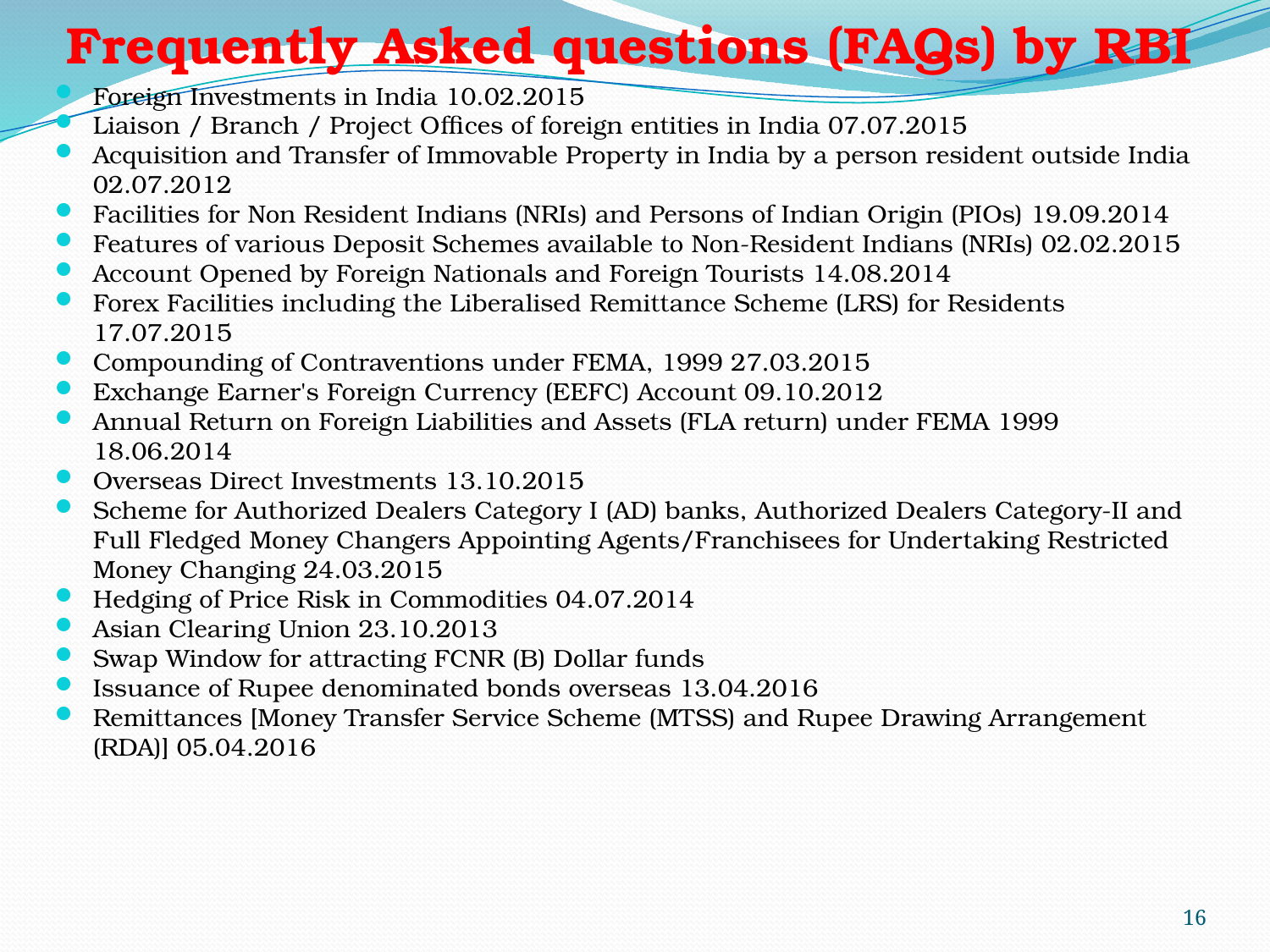

# Frequently Asked questions (FAQs) by RBI
Foreign Investments in India 10.02.2015
Liaison / Branch / Project Offices of foreign entities in India 07.07.2015
Acquisition and Transfer of Immovable Property in India by a person resident outside India 02.07.2012
Facilities for Non Resident Indians (NRIs) and Persons of Indian Origin (PIOs) 19.09.2014
Features of various Deposit Schemes available to Non-Resident Indians (NRIs) 02.02.2015
Account Opened by Foreign Nationals and Foreign Tourists 14.08.2014
Forex Facilities including the Liberalised Remittance Scheme (LRS) for Residents 17.07.2015
Compounding of Contraventions under FEMA, 1999 27.03.2015
Exchange Earner's Foreign Currency (EEFC) Account 09.10.2012
Annual Return on Foreign Liabilities and Assets (FLA return) under FEMA 1999 18.06.2014
Overseas Direct Investments 13.10.2015
Scheme for Authorized Dealers Category I (AD) banks, Authorized Dealers Category-II and Full Fledged Money Changers Appointing Agents/Franchisees for Undertaking Restricted Money Changing 24.03.2015
Hedging of Price Risk in Commodities 04.07.2014
Asian Clearing Union 23.10.2013
Swap Window for attracting FCNR (B) Dollar funds
Issuance of Rupee denominated bonds overseas 13.04.2016
Remittances [Money Transfer Service Scheme (MTSS) and Rupee Drawing Arrangement (RDA)] 05.04.2016
16